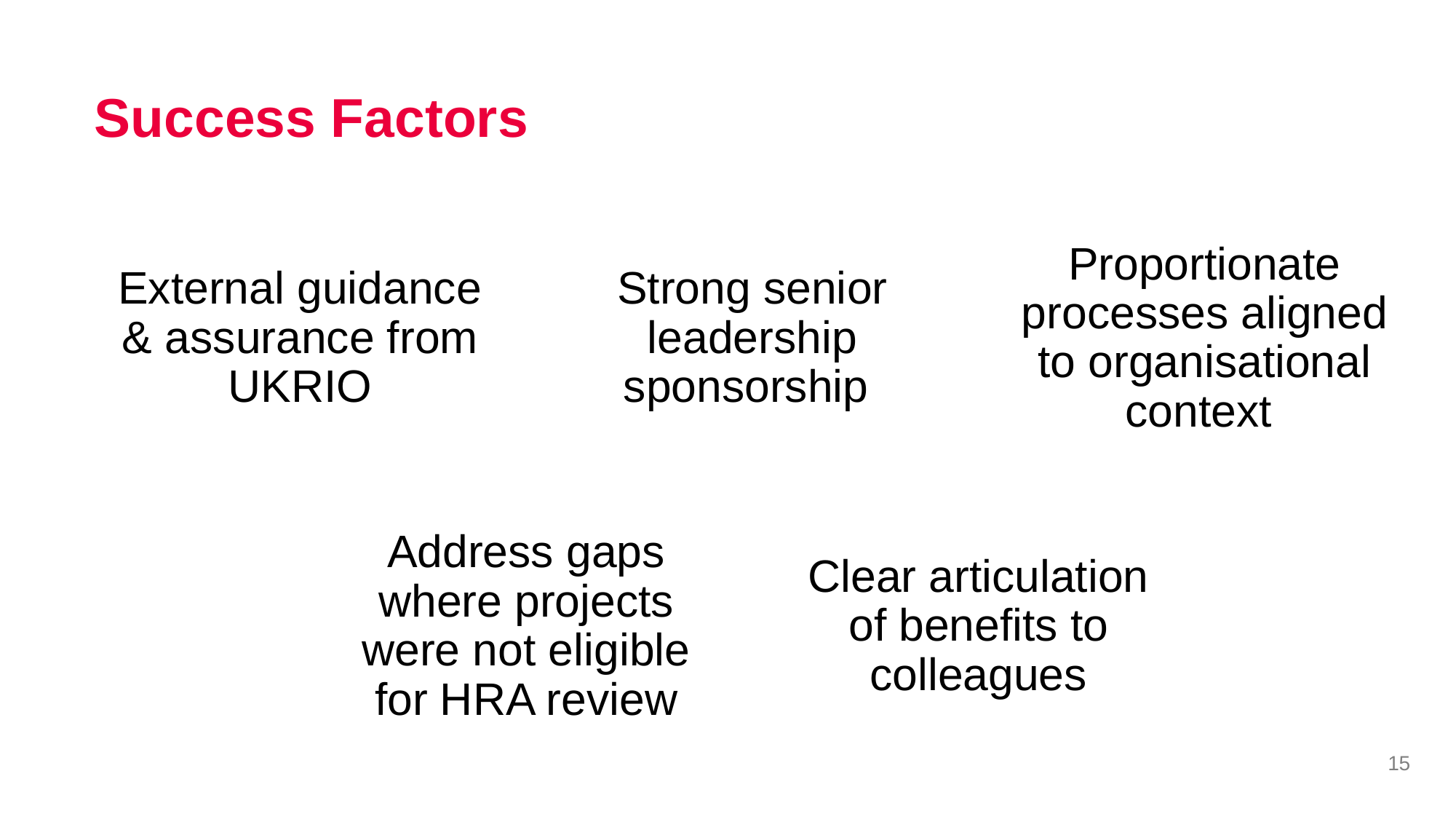

# Success Factors
External guidance & assurance from UKRIO
Strong senior leadership sponsorship
Proportionate processes aligned to organisational context
Address gaps where projects were not eligible for HRA review
Clear articulation of benefits to colleagues
15